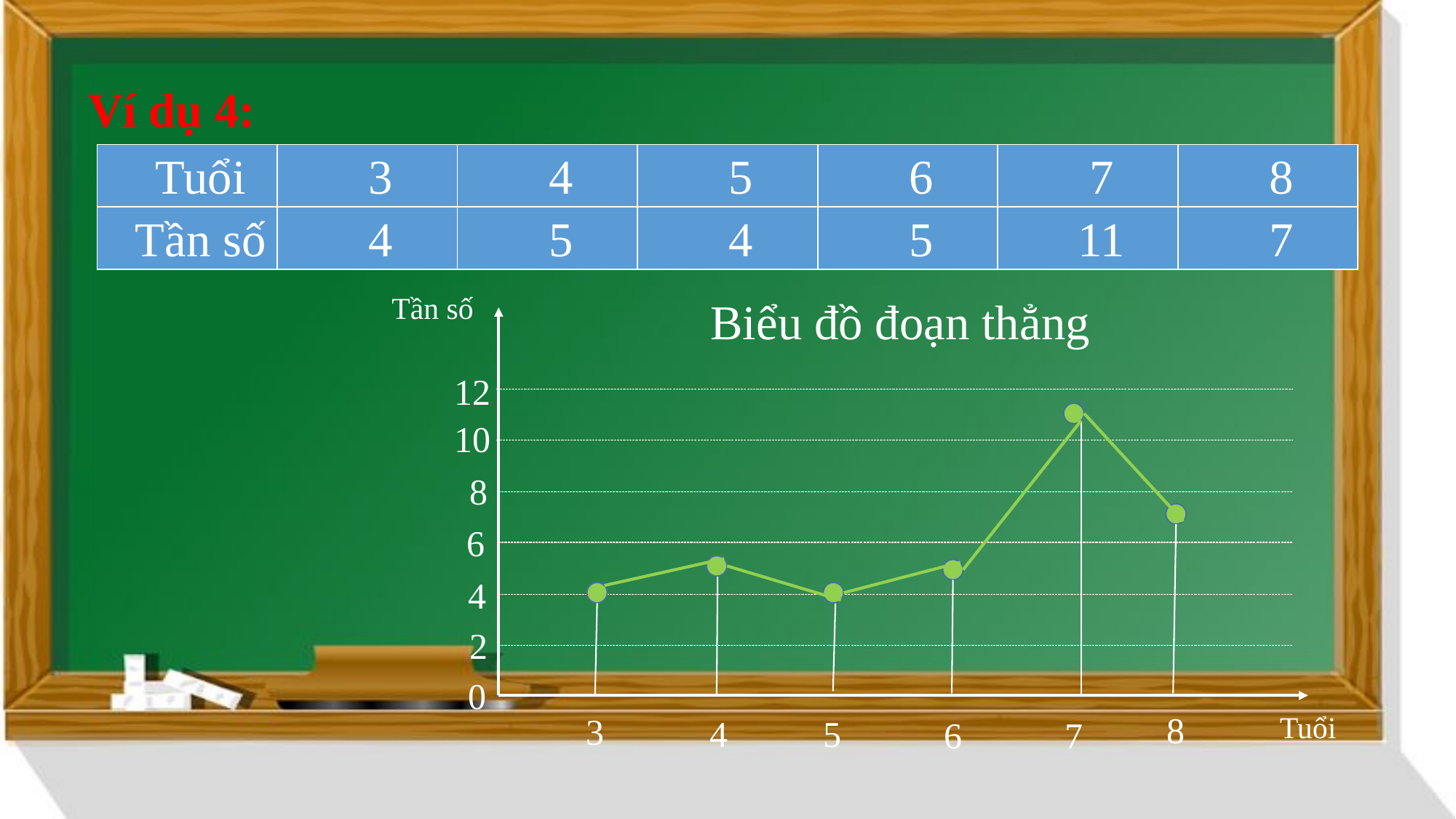

Ví dụ 4:
| Tuổi | 3 | 4 | 5 | 6 | 7 | 8 |
| --- | --- | --- | --- | --- | --- | --- |
| Tần số | 4 | 5 | 4 | 5 | 11 | 7 |
Tần số
Biểu đồ đoạn thẳng
12

10
8

6

4

2
0
8
Tuổi
3
5
4
7
6